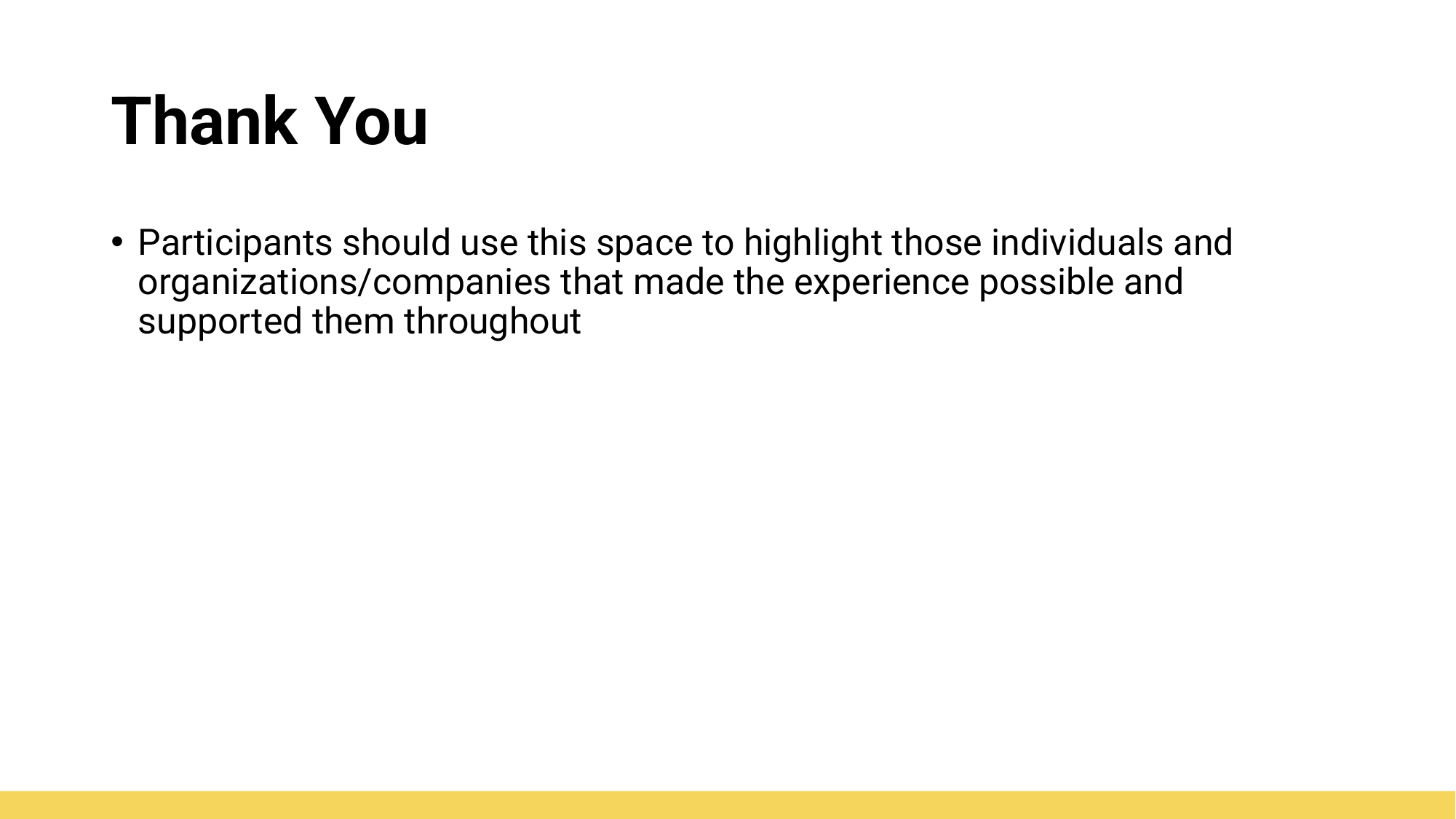

# Thank You
Participants should use this space to highlight those individuals and organizations/companies that made the experience possible and supported them throughout